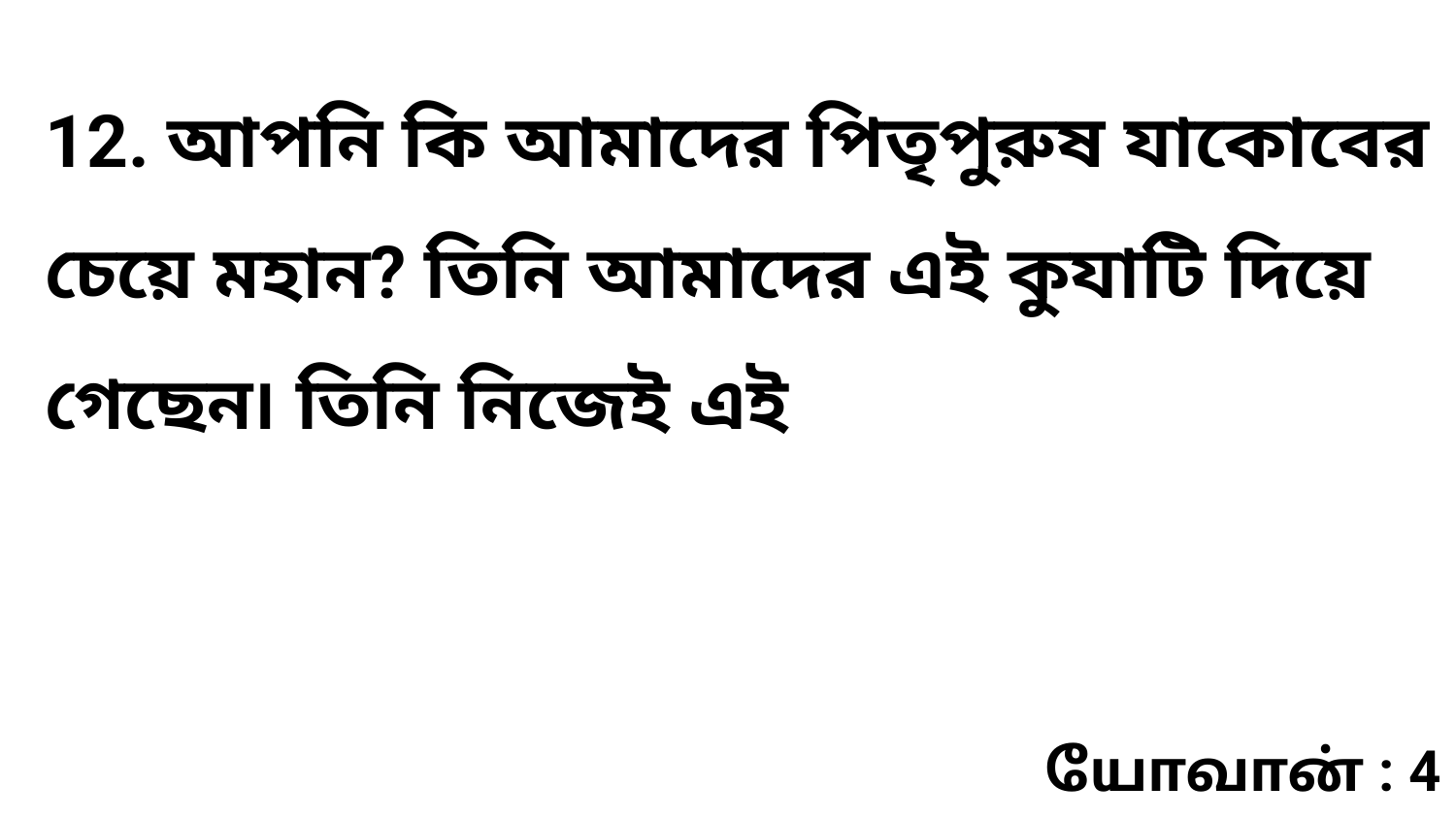

12. আপনি কি আমাদের পিতৃপুরুষ যাকোবের চেয়ে মহান? তিনি আমাদের এই কুযাটি দিয়ে গেছেন৷ তিনি নিজেই এই
யோவான் : 4